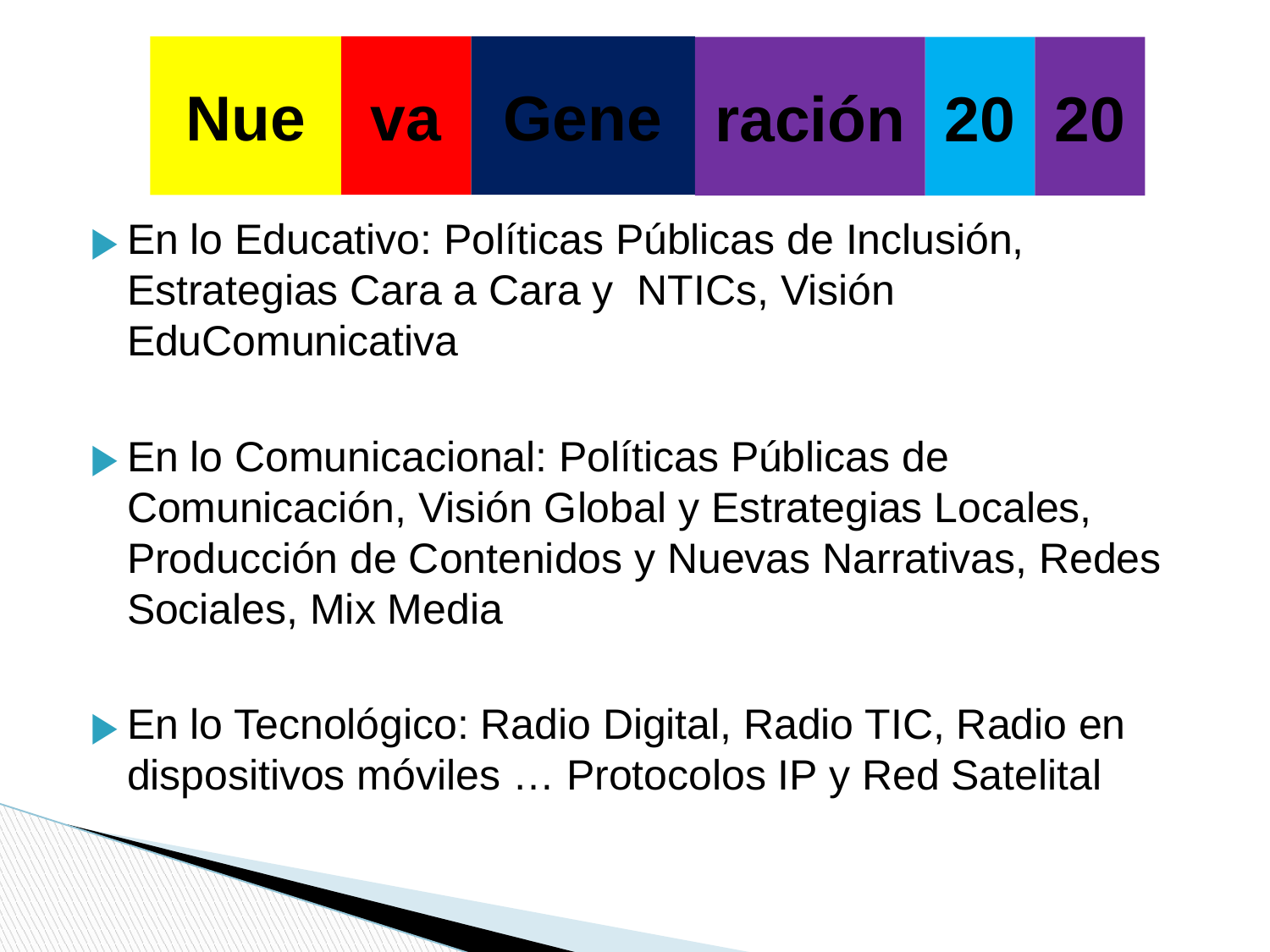

va
Gene
Nue
ración
20
20
En lo Educativo: Políticas Públicas de Inclusión,  Estrategias Cara a Cara y  NTICs, Visión EduComunicativa

En lo Comunicacional: Políticas Públicas de Comunicación, Visión Global y Estrategias Locales, Producción de Contenidos y Nuevas Narrativas, Redes Sociales, Mix Media

En lo Tecnológico: Radio Digital, Radio TIC, Radio en dispositivos móviles … Protocolos IP y Red Satelital